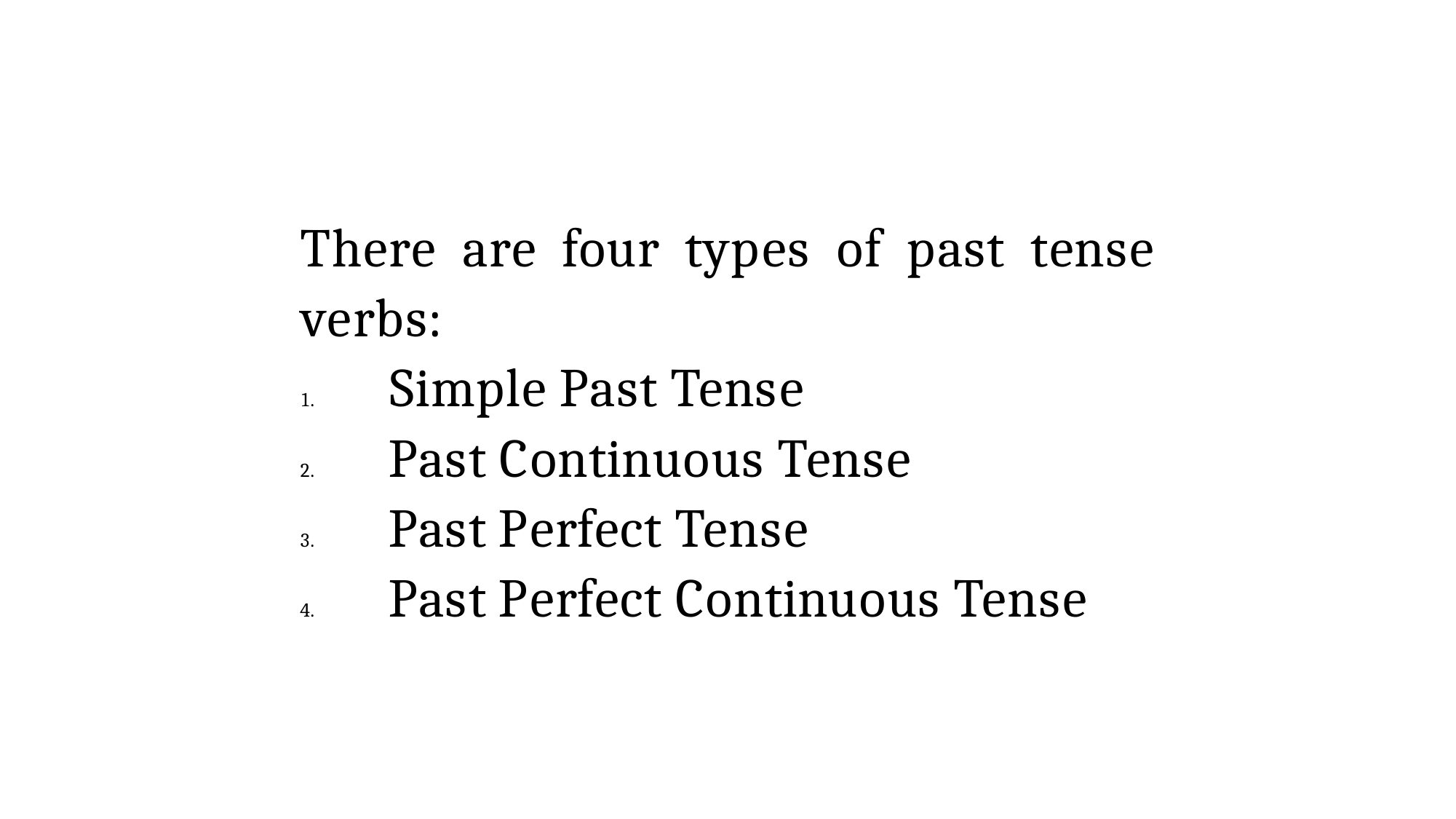

There are four types of past tense verbs:
Simple Past Tense
Past Continuous Tense
Past Perfect Tense
Past Perfect Continuous Tense